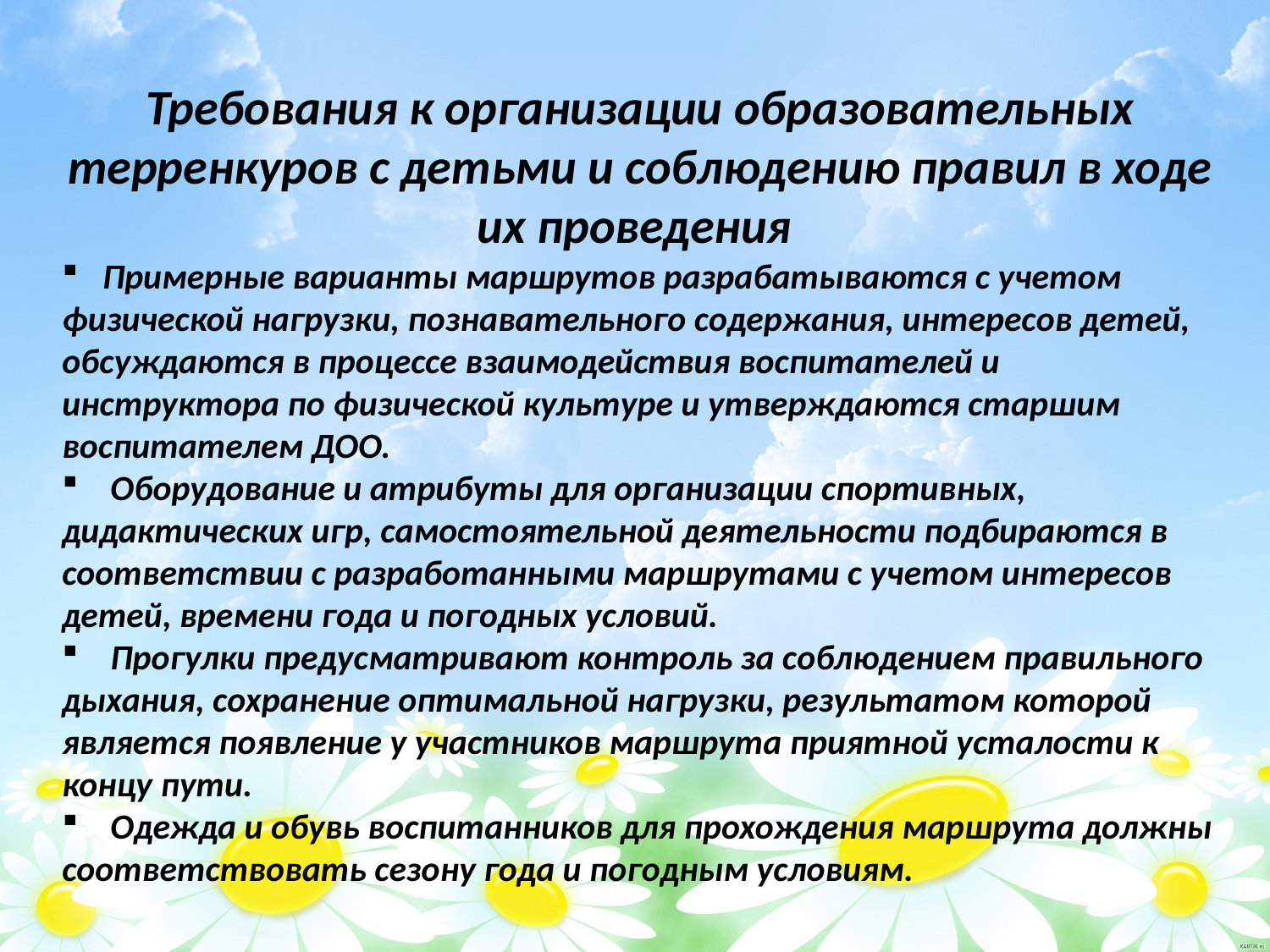

Требования к организации образовательных терренкуров с детьми и соблюдению правил в ходе их проведения
   Примерные варианты маршрутов разрабатываются с учетом физической нагрузки, познавательного содержания, интересов детей, обсуждаются в процессе взаимодействия воспитателей и инструктора по физической культуре и утверждаются старшим воспитателем ДОО.
    Оборудование и атрибуты для организации спортивных, дидактических игр, самостоятельной деятельности подбираются в соответствии с разработанными маршрутами с учетом интересов детей, времени года и погодных условий.
    Прогулки предусматривают контроль за соблюдением правильного дыхания, сохранение оптимальной нагрузки, результатом которой является появление у участников маршрута приятной усталости к концу пути.
    Одежда и обувь воспитанников для прохождения маршрута должны соответствовать сезону года и погодным условиям.